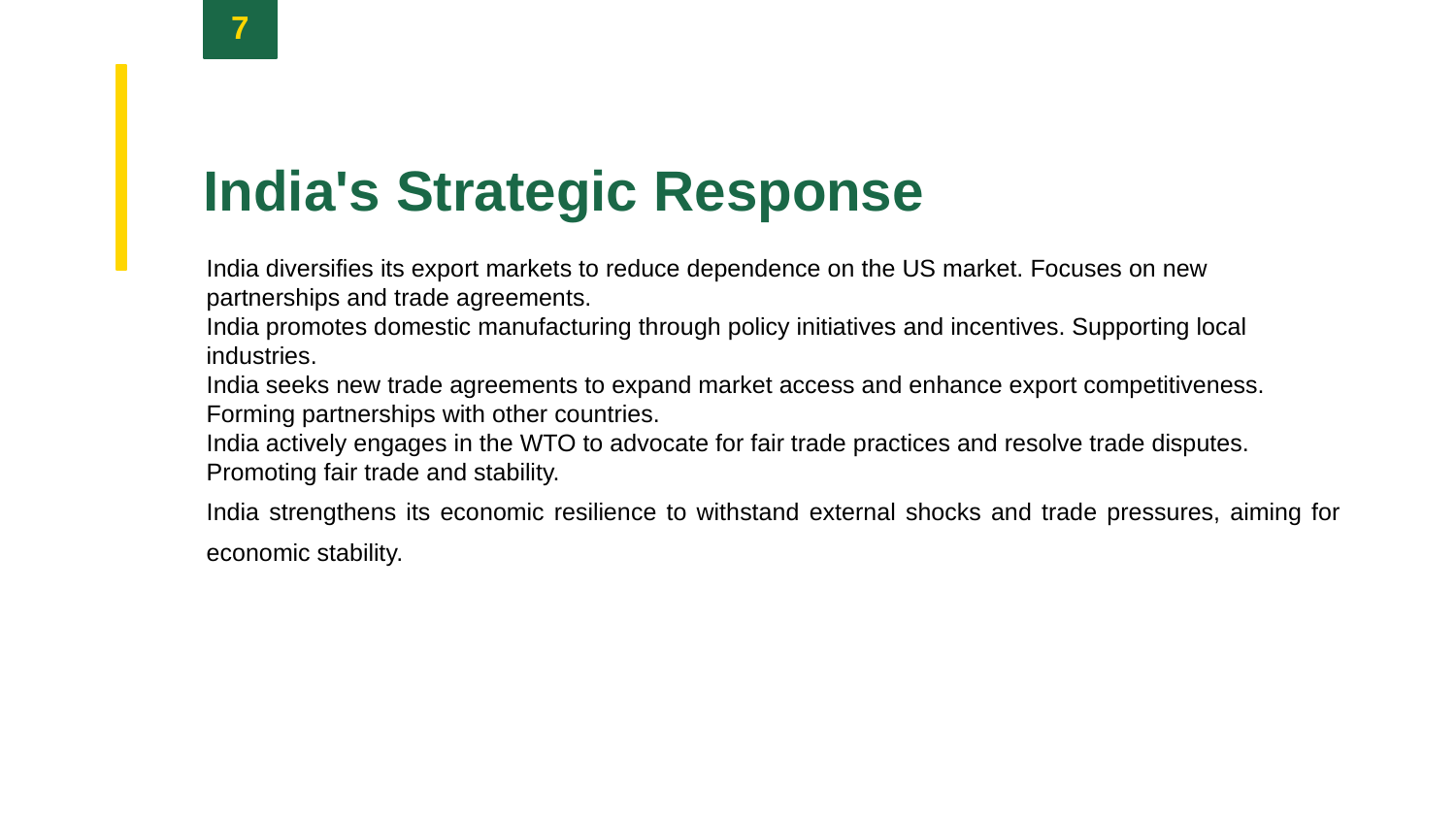

7

India's Strategic Response
India diversifies its export markets to reduce dependence on the US market. Focuses on new partnerships and trade agreements.
India promotes domestic manufacturing through policy initiatives and incentives. Supporting local industries.
India seeks new trade agreements to expand market access and enhance export competitiveness. Forming partnerships with other countries.
India actively engages in the WTO to advocate for fair trade practices and resolve trade disputes. Promoting fair trade and stability.
India strengthens its economic resilience to withstand external shocks and trade pressures, aiming for economic stability.